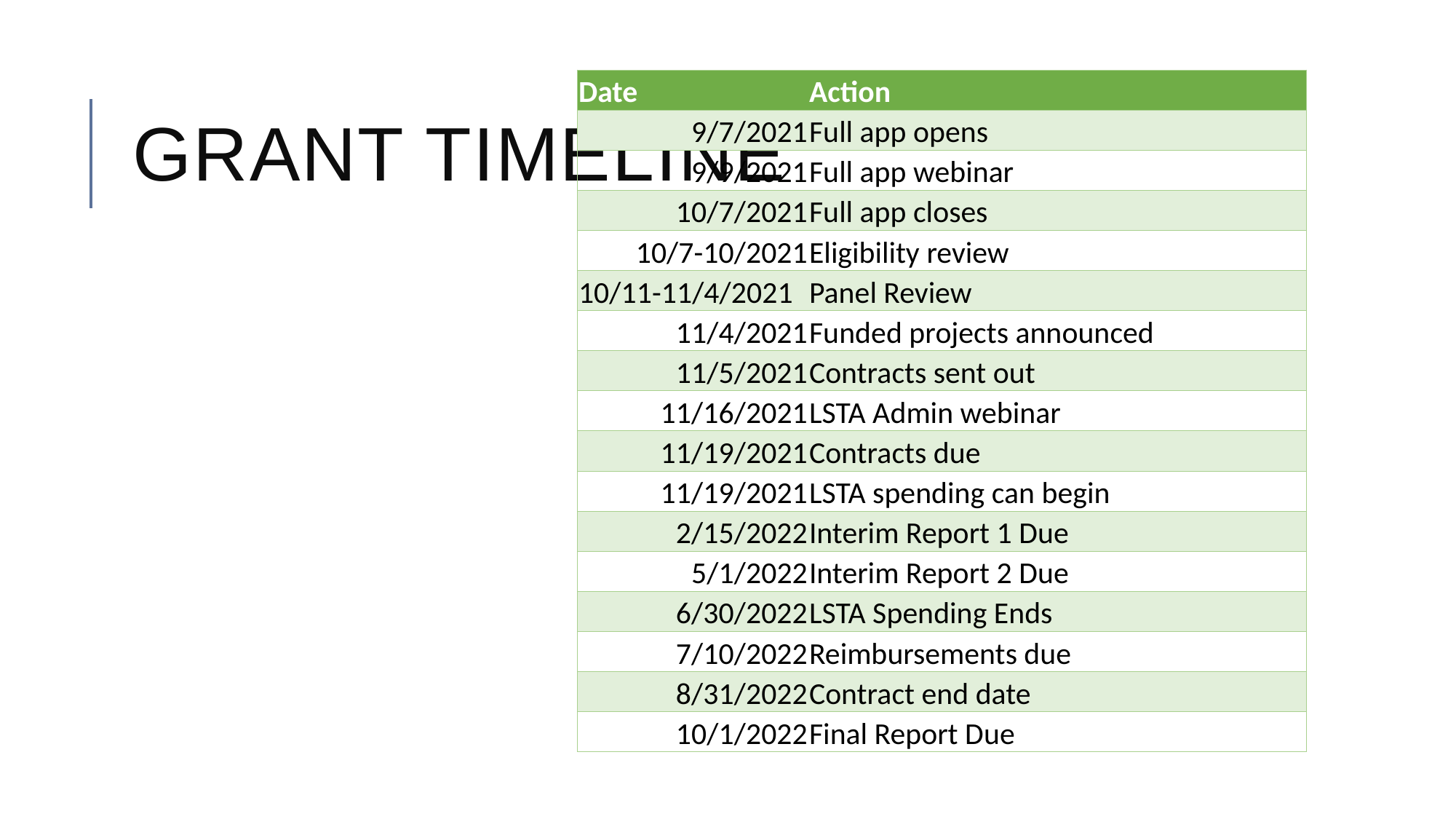

# Grant Timeline
| Date | Action |
| --- | --- |
| 9/7/2021 | Full app opens |
| 9/9/2021 | Full app webinar |
| 10/7/2021 | Full app closes |
| 10/7-10/2021 | Eligibility review |
| 10/11-11/4/2021 | Panel Review |
| 11/4/2021 | Funded projects announced |
| 11/5/2021 | Contracts sent out |
| 11/16/2021 | LSTA Admin webinar |
| 11/19/2021 | Contracts due |
| 11/19/2021 | LSTA spending can begin |
| 2/15/2022 | Interim Report 1 Due |
| 5/1/2022 | Interim Report 2 Due |
| 6/30/2022 | LSTA Spending Ends |
| 7/10/2022 | Reimbursements due |
| 8/31/2022 | Contract end date |
| 10/1/2022 | Final Report Due |